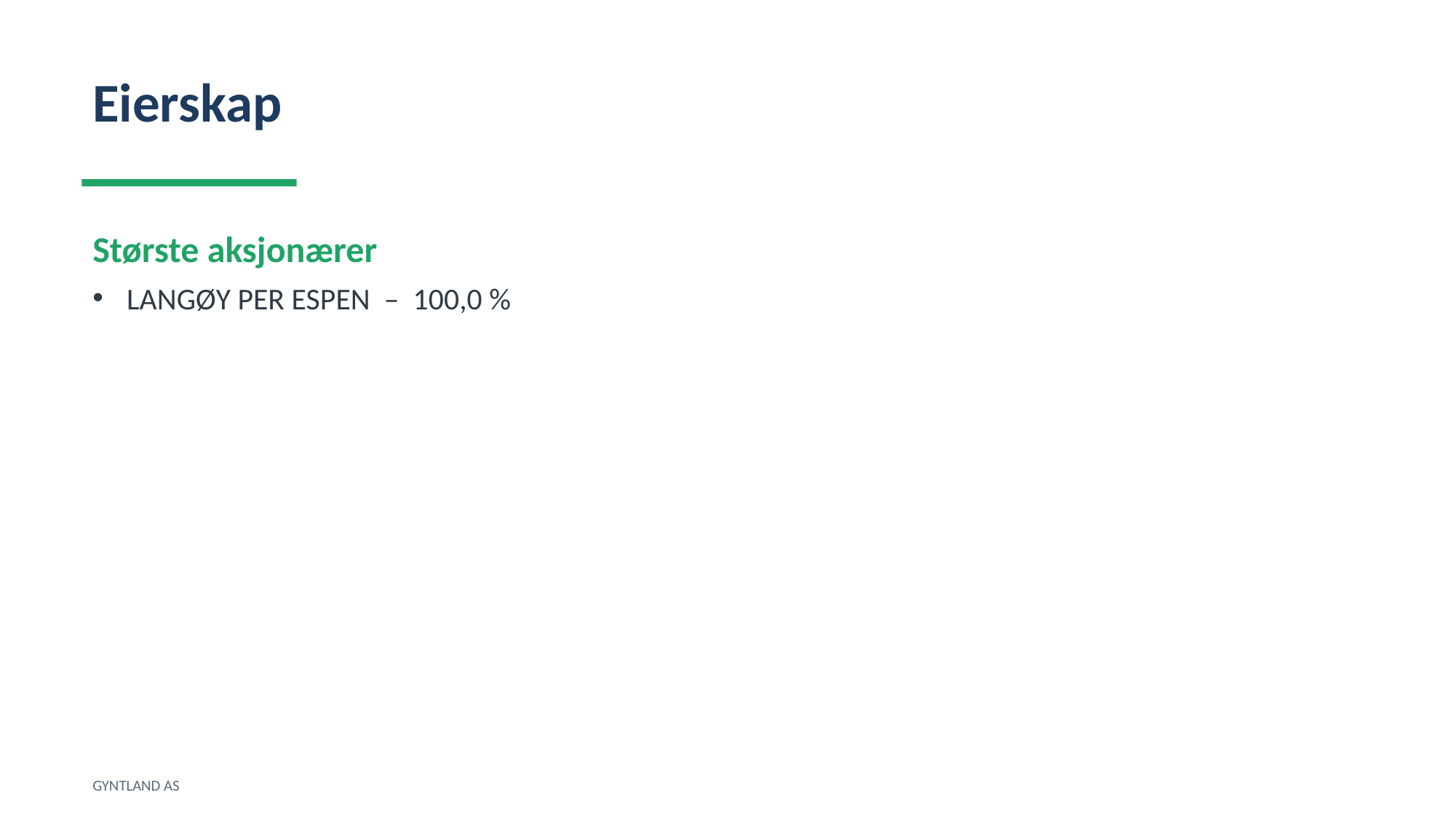

Eierskap

Største aksjonærer
LANGØY PER ESPEN  –  100,0 %
GYNTLAND AS